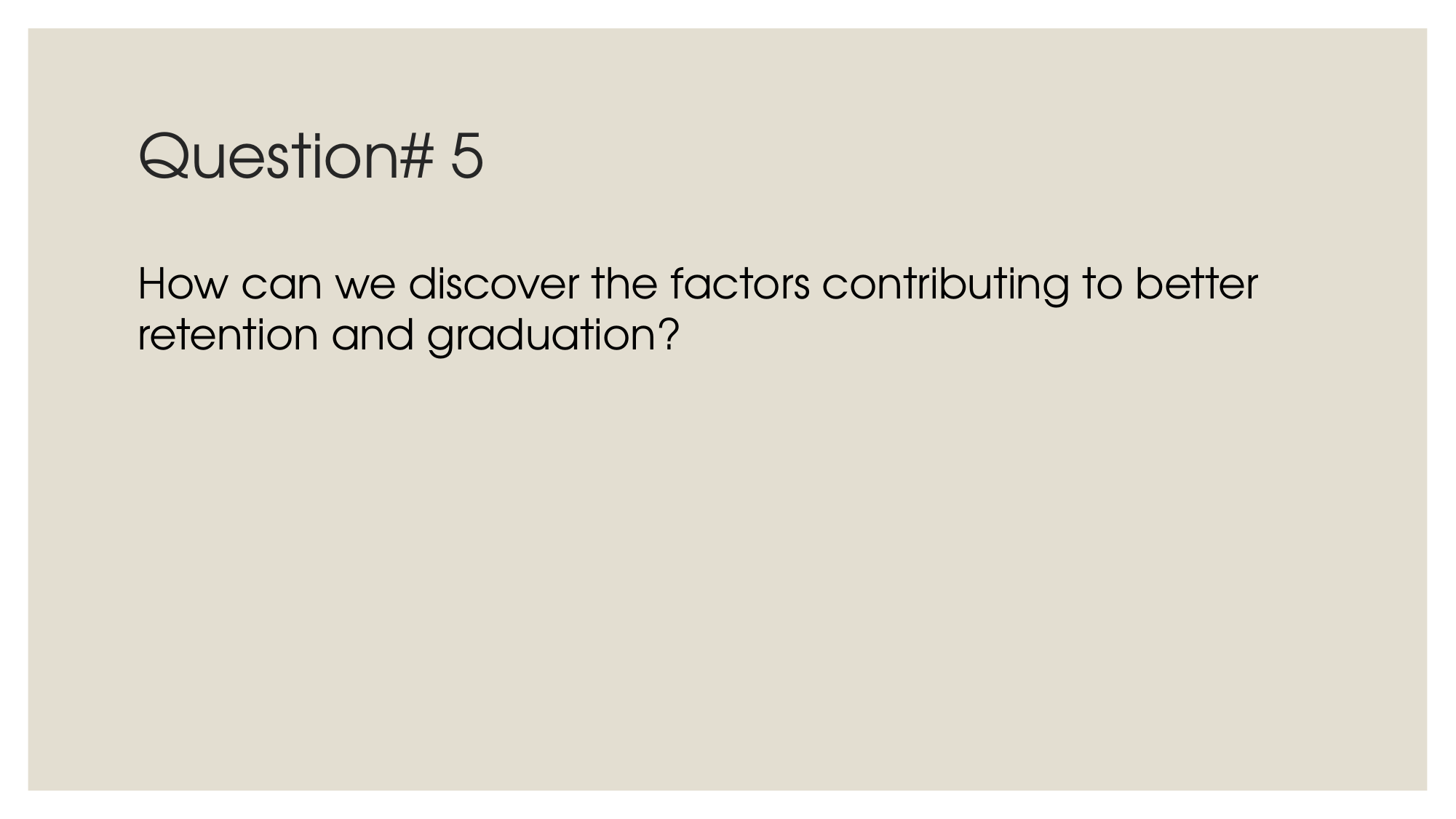

# Question# 5
How can we discover the factors contributing to better retention and graduation?